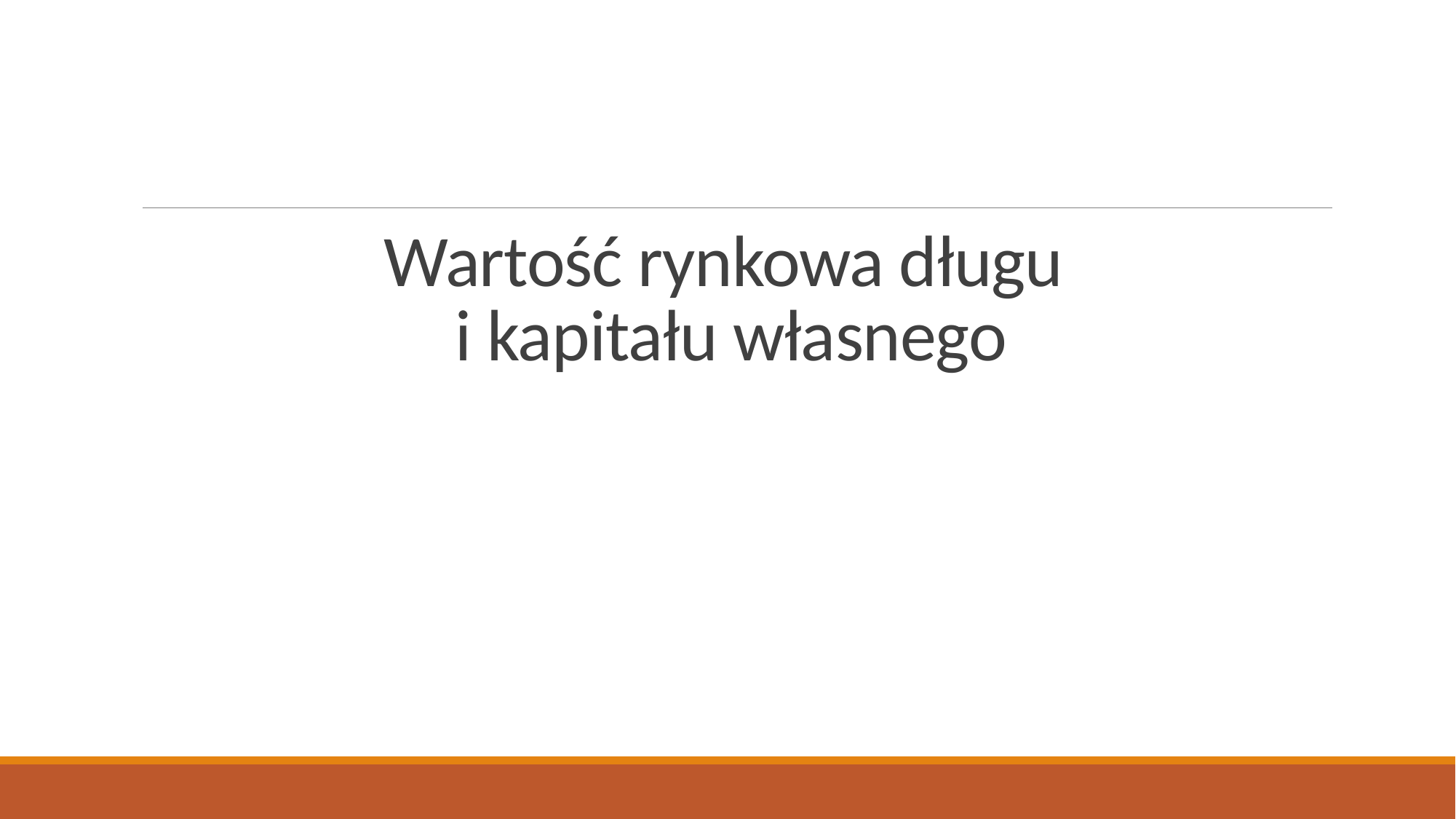

# Wartość rynkowa długu i kapitału własnego